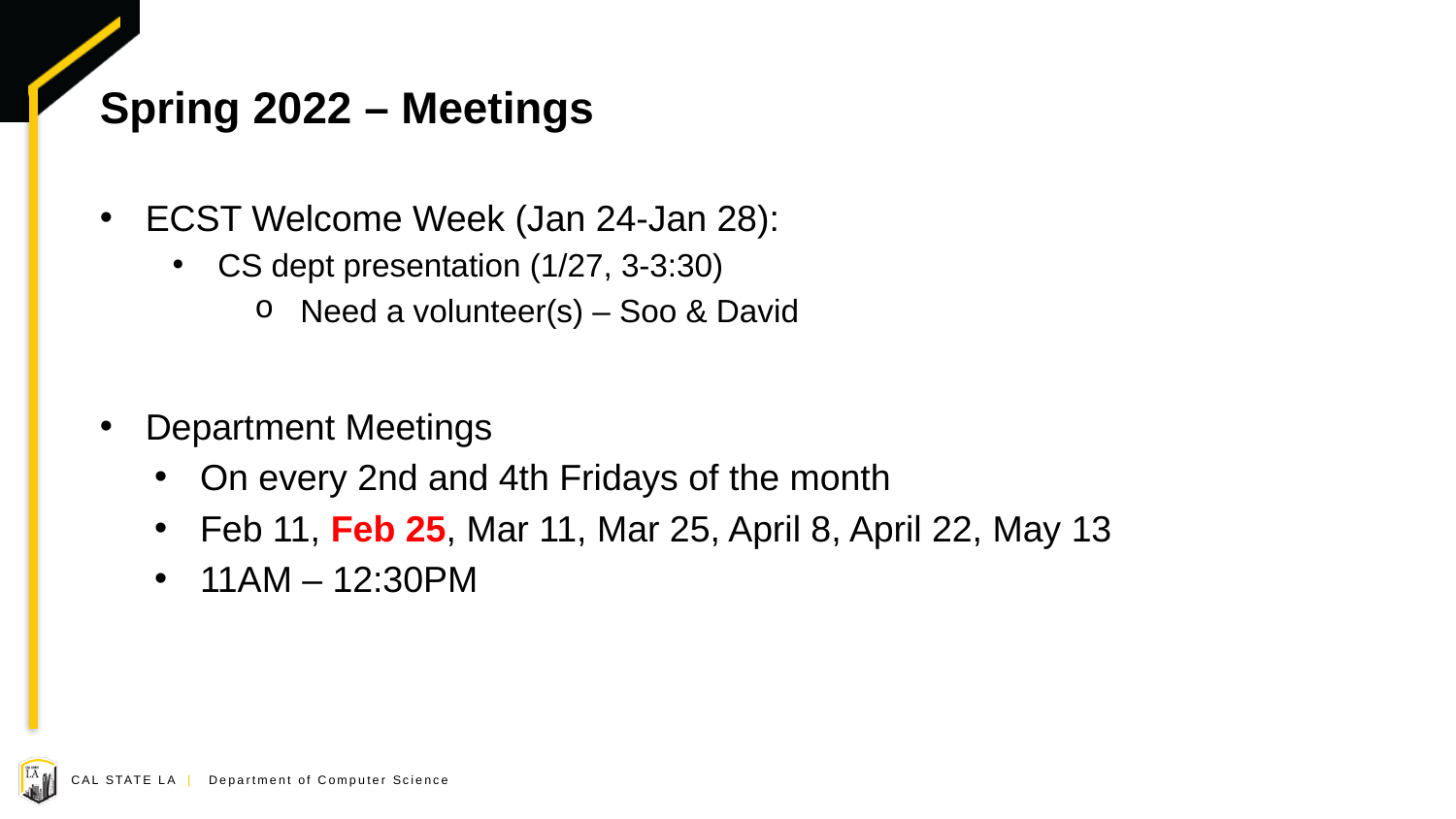

# Spring 2022 – Meetings
ECST Welcome Week (Jan 24-Jan 28):
CS dept presentation (1/27, 3-3:30)
Need a volunteer(s) – Soo & David

Department Meetings
On every 2nd and 4th Fridays of the month
Feb 11, Feb 25, Mar 11, Mar 25, April 8, April 22, May 13
11AM – 12:30PM